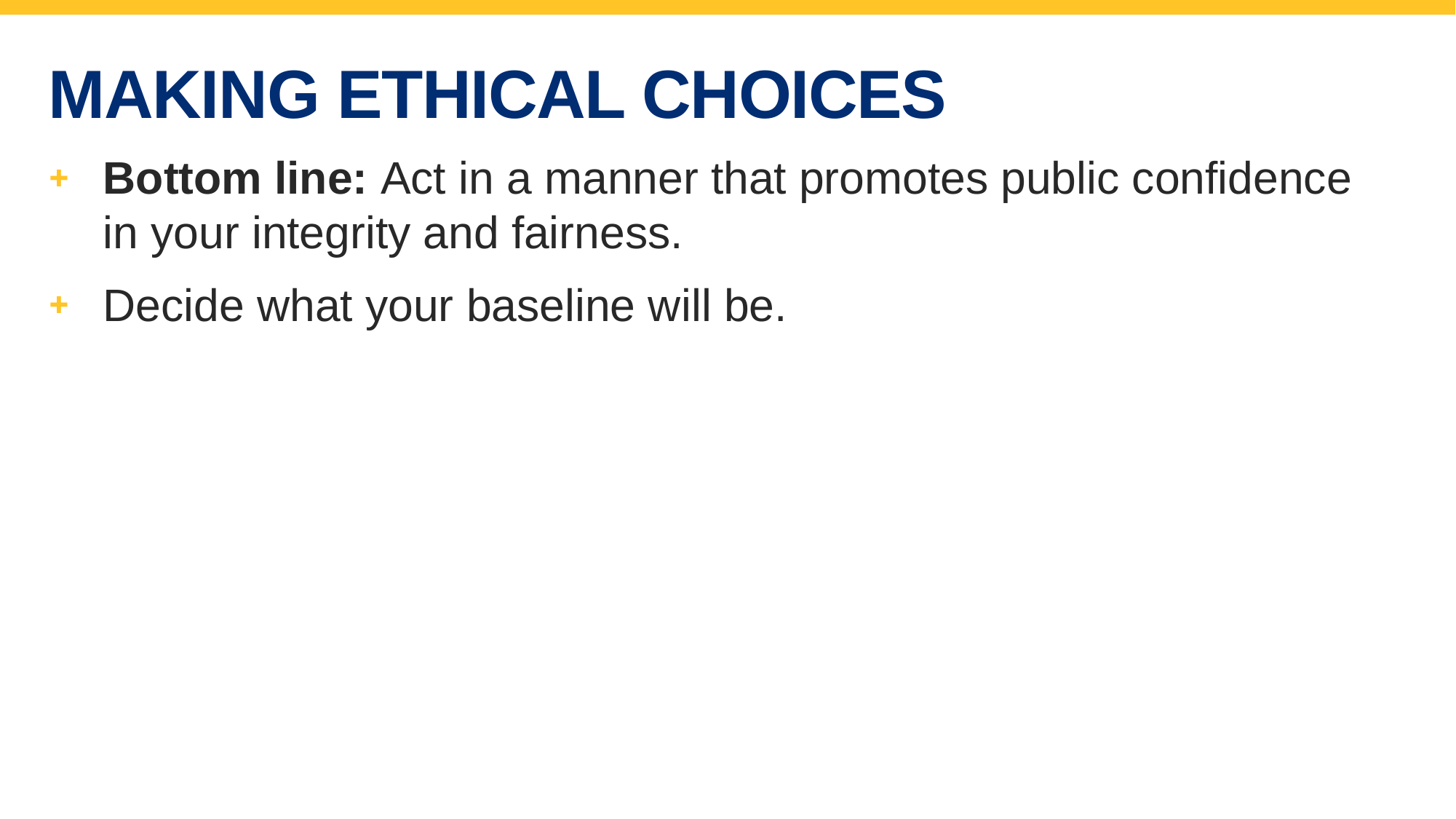

# Making ethical choices
Bottom line: Act in a manner that promotes public confidence
in your integrity and fairness.
Decide what your baseline will be.